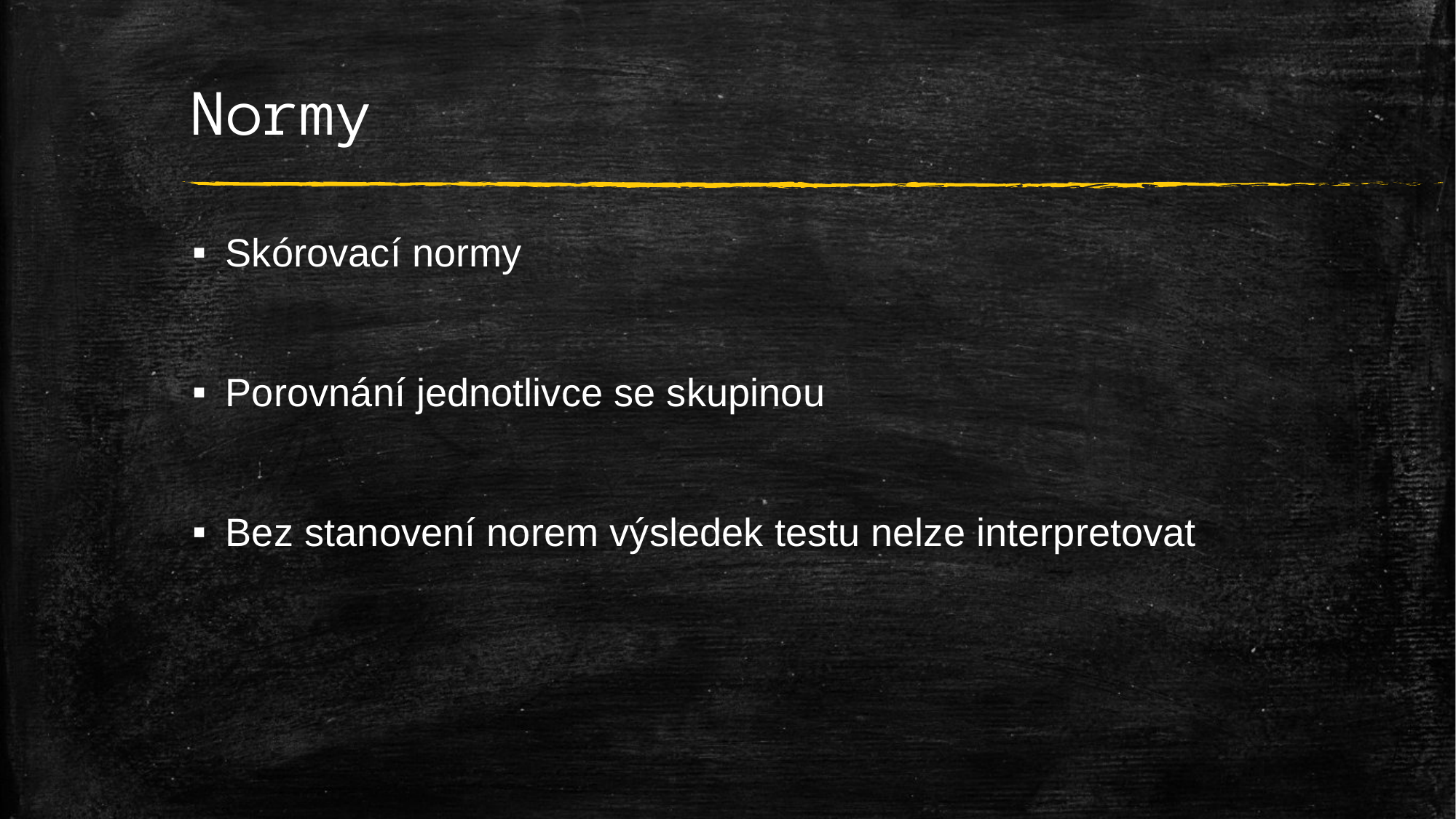

# Normy
Skórovací normy

Porovnání jednotlivce se skupinou

Bez stanovení norem výsledek testu nelze interpretovat